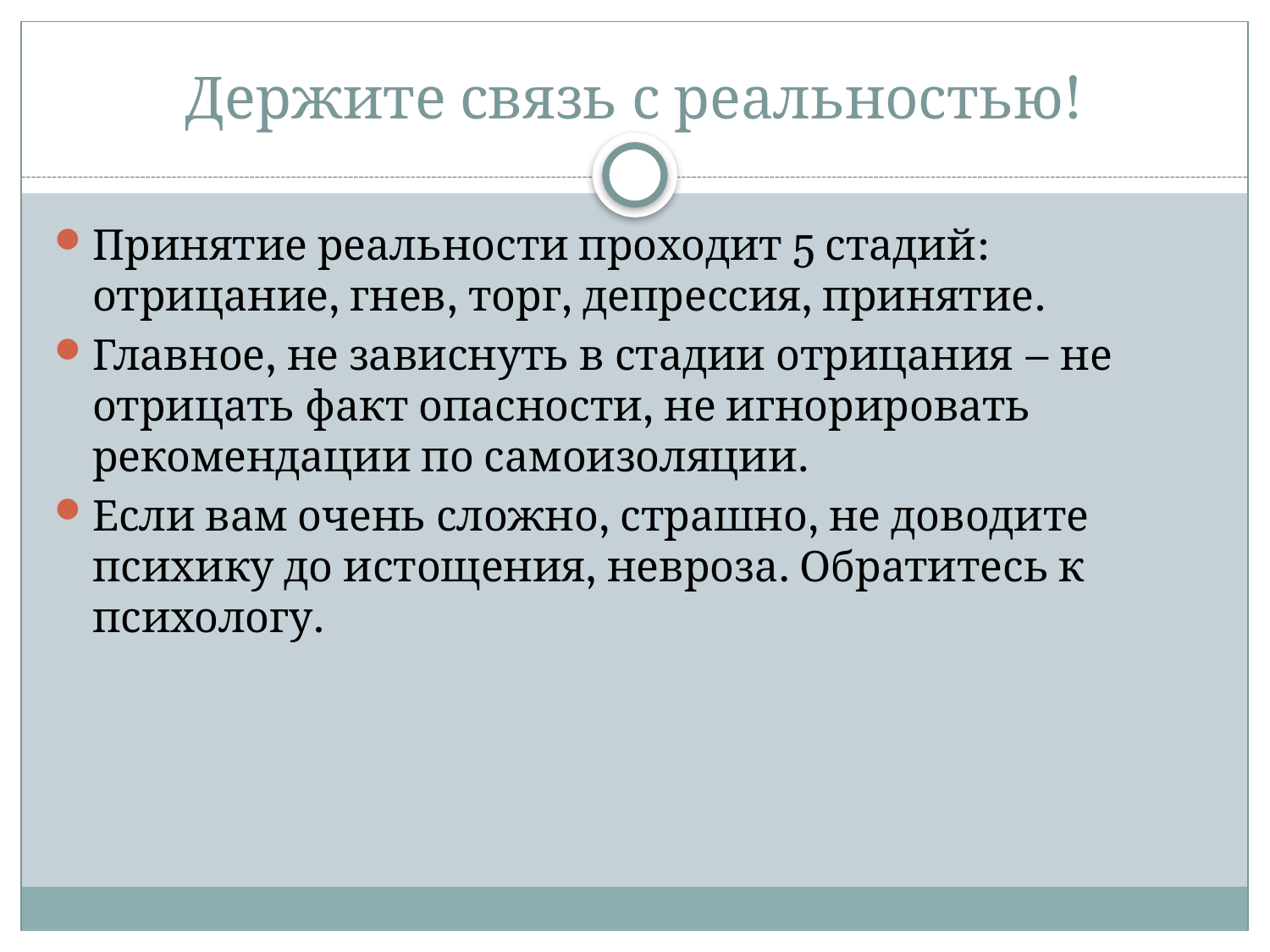

# Держите связь с реальностью!
Принятие реальности проходит 5 стадий: отрицание, гнев, торг, депрессия, принятие.
Главное, не зависнуть в стадии отрицания – не отрицать факт опасности, не игнорировать рекомендации по самоизоляции.
Если вам очень сложно, страшно, не доводите психику до истощения, невроза. Обратитесь к психологу.